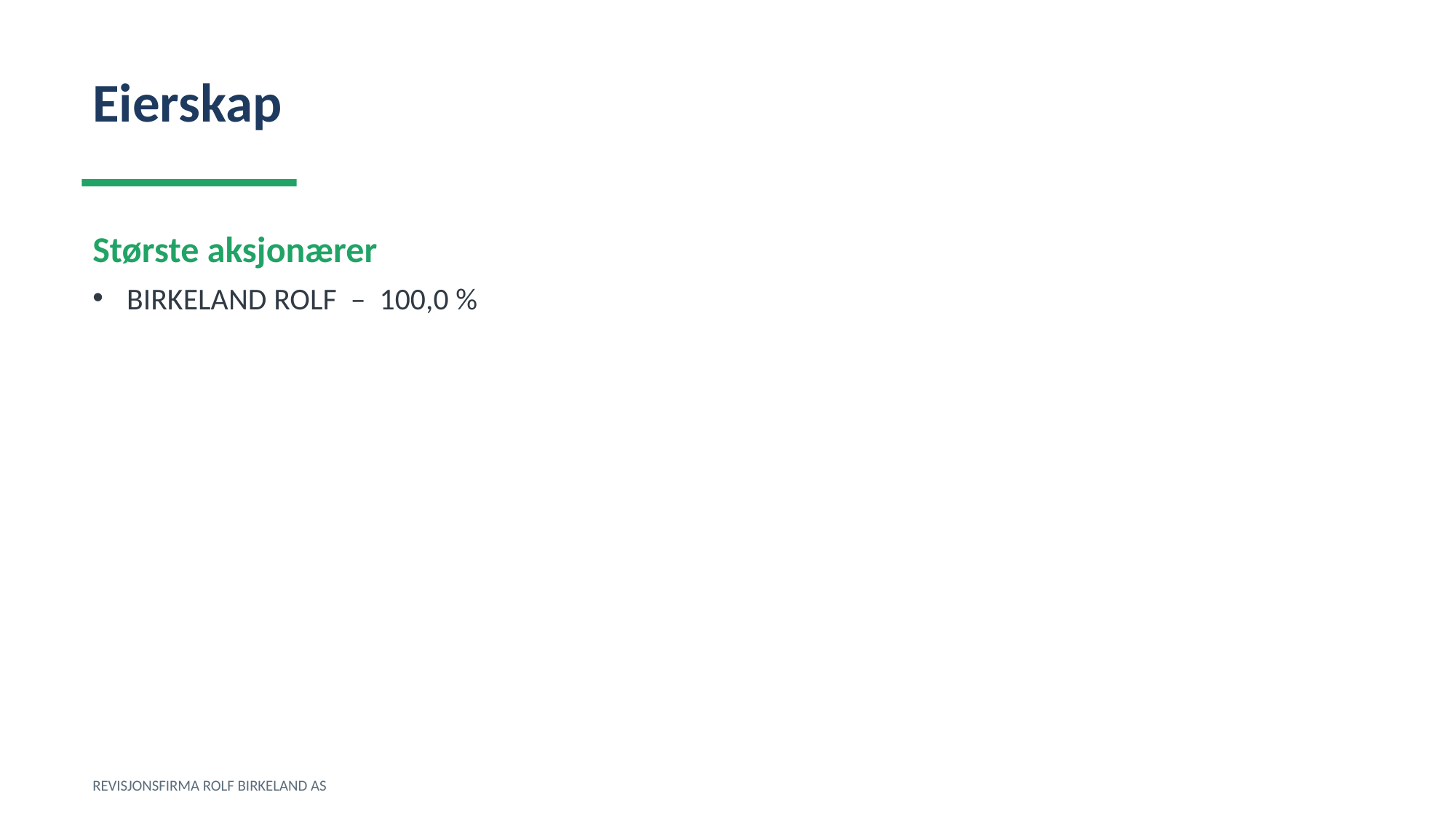

Eierskap

Største aksjonærer
BIRKELAND ROLF  –  100,0 %
REVISJONSFIRMA ROLF BIRKELAND AS